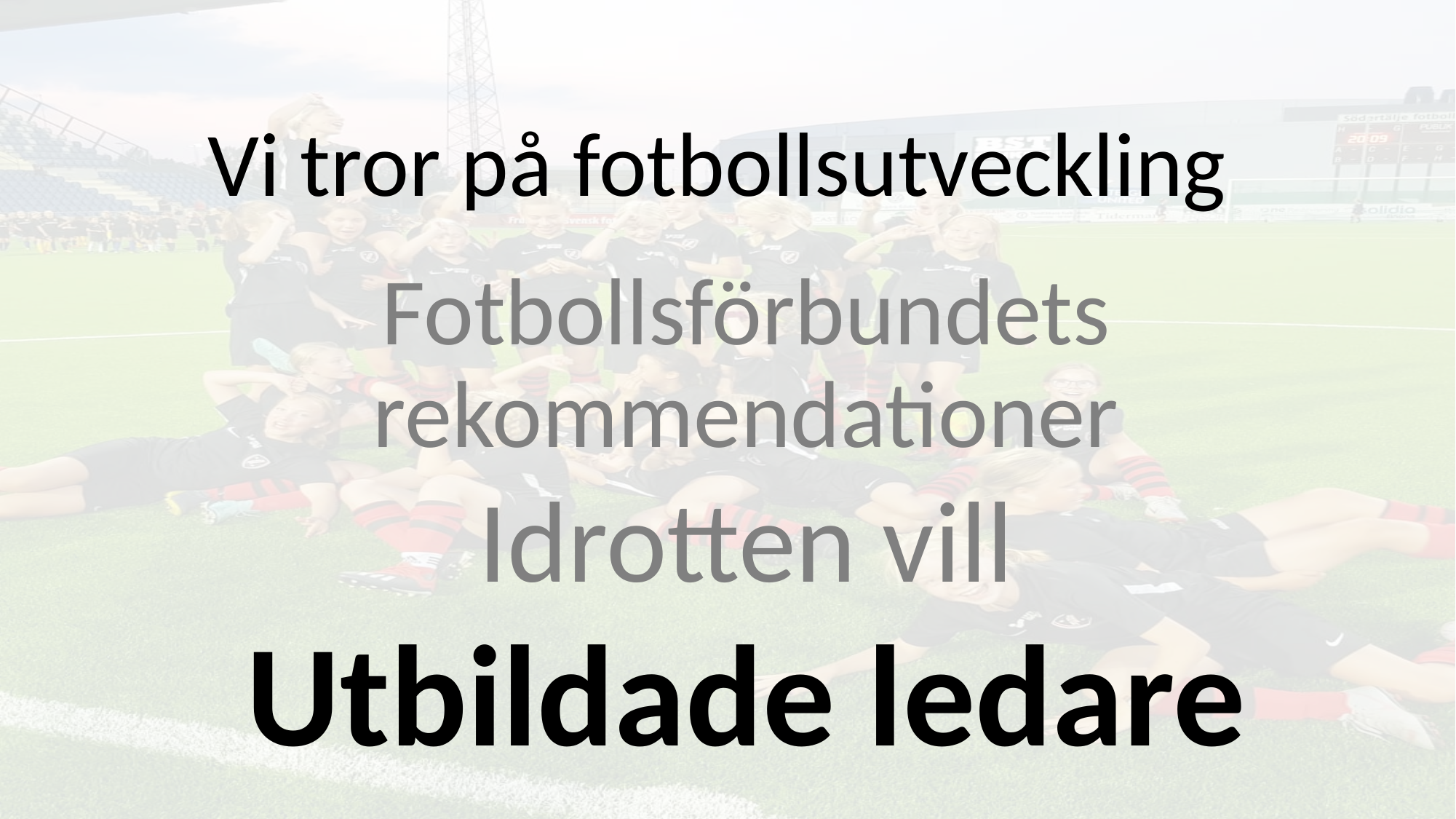

# Vi tror på fotbollsutveckling
Fotbollsförbundets rekommendationer
Idrotten vill
Utbildade ledare